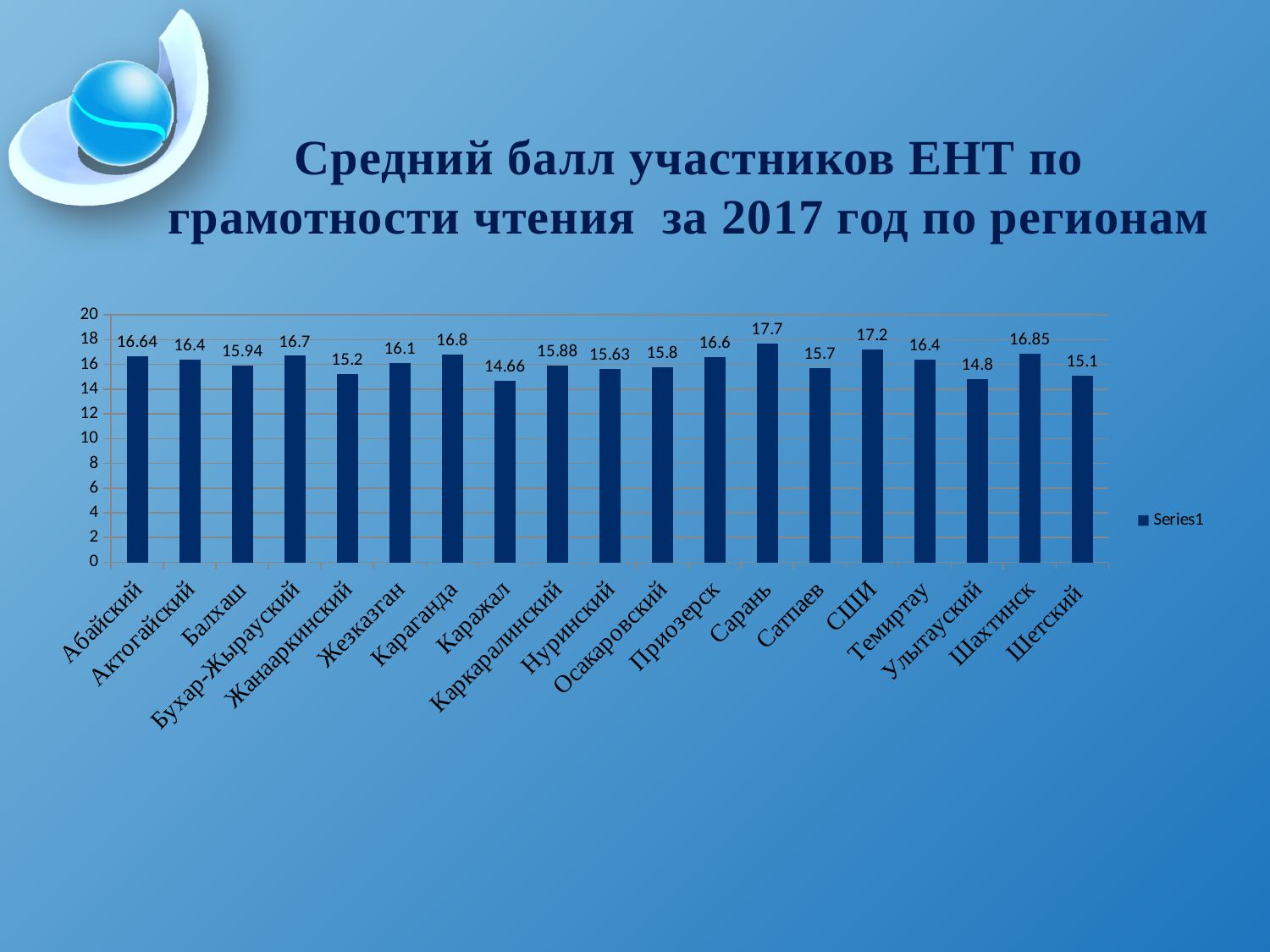

# Средний балл участников ЕНТ по грамотности чтения  за 2017 год по регионам

### Chart

| Category |  |
|---|---|
| Абайский | 16.64 |
| Актогайский | 16.4 |
| Балхаш | 15.94 |
| Бухар-Жырауский | 16.7 |
| Жанааркинский | 15.2 |
| Жезказган | 16.1 |
| Караганда | 16.8 |
| Каражал | 14.66 |
| Каркаралинский | 15.88 |
| Нуринский | 15.63 |
| Осакаровский | 15.8 |
| Приозерск | 16.6 |
| Сарань | 17.7 |
| Сатпаев | 15.7 |
| СШИ | 17.2 |
| Темиртау | 16.4 |
| Улытауский | 14.8 |
| Шахтинск | 16.85 |
| Шетский  | 15.1 |